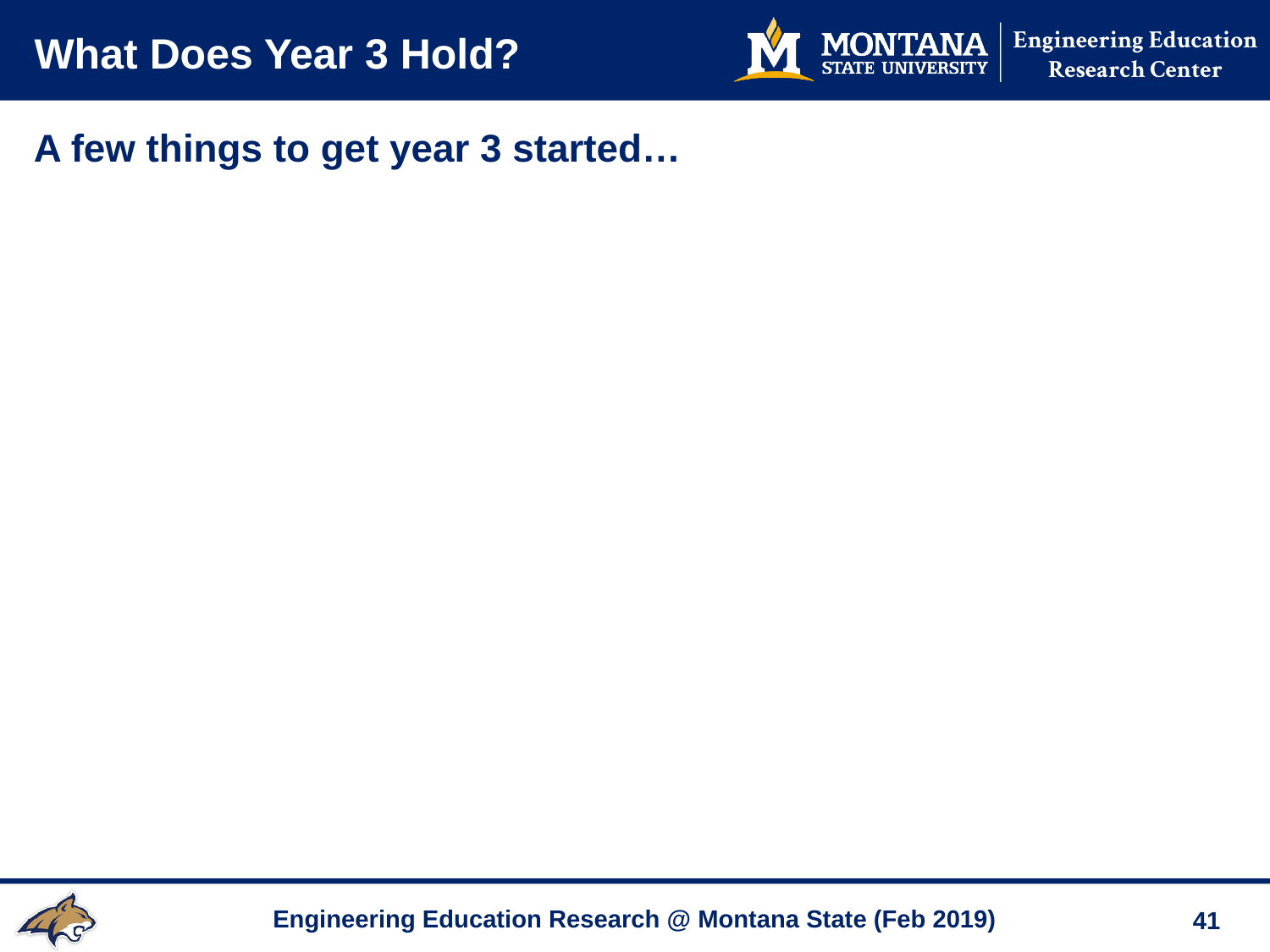

# What Does Year 3 Hold?
A few things to get year 3 started…

41